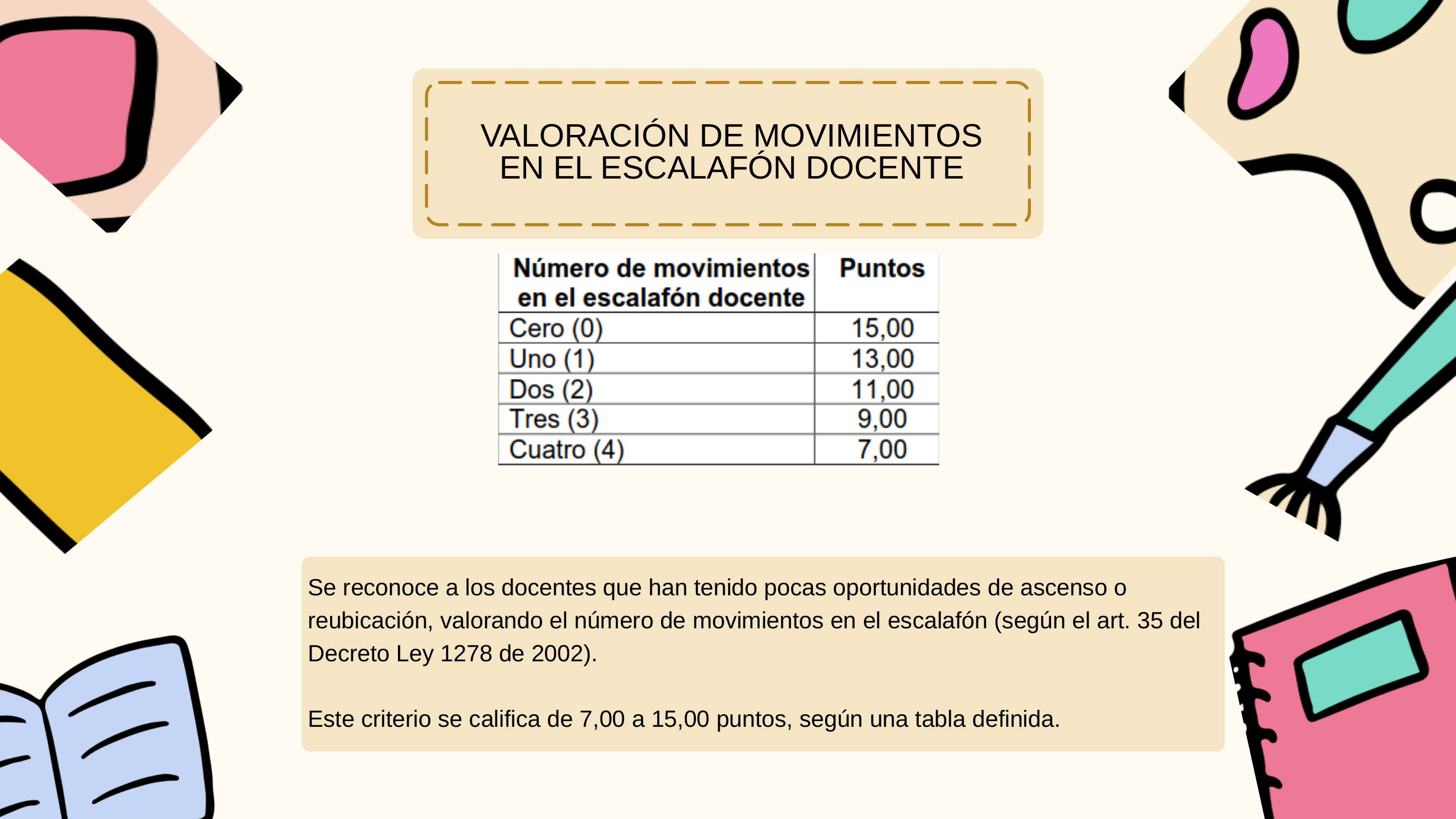

VALORACIÓN DE MOVIMIENTOS EN EL ESCALAFÓN DOCENTE

Se reconoce a los docentes que han tenido pocas oportunidades de ascenso o reubicación, valorando el número de movimientos en el escalafón (según el art. 35 del Decreto Ley 1278 de 2002).

Este criterio se califica de 7,00 a 15,00 puntos, según una tabla definida.